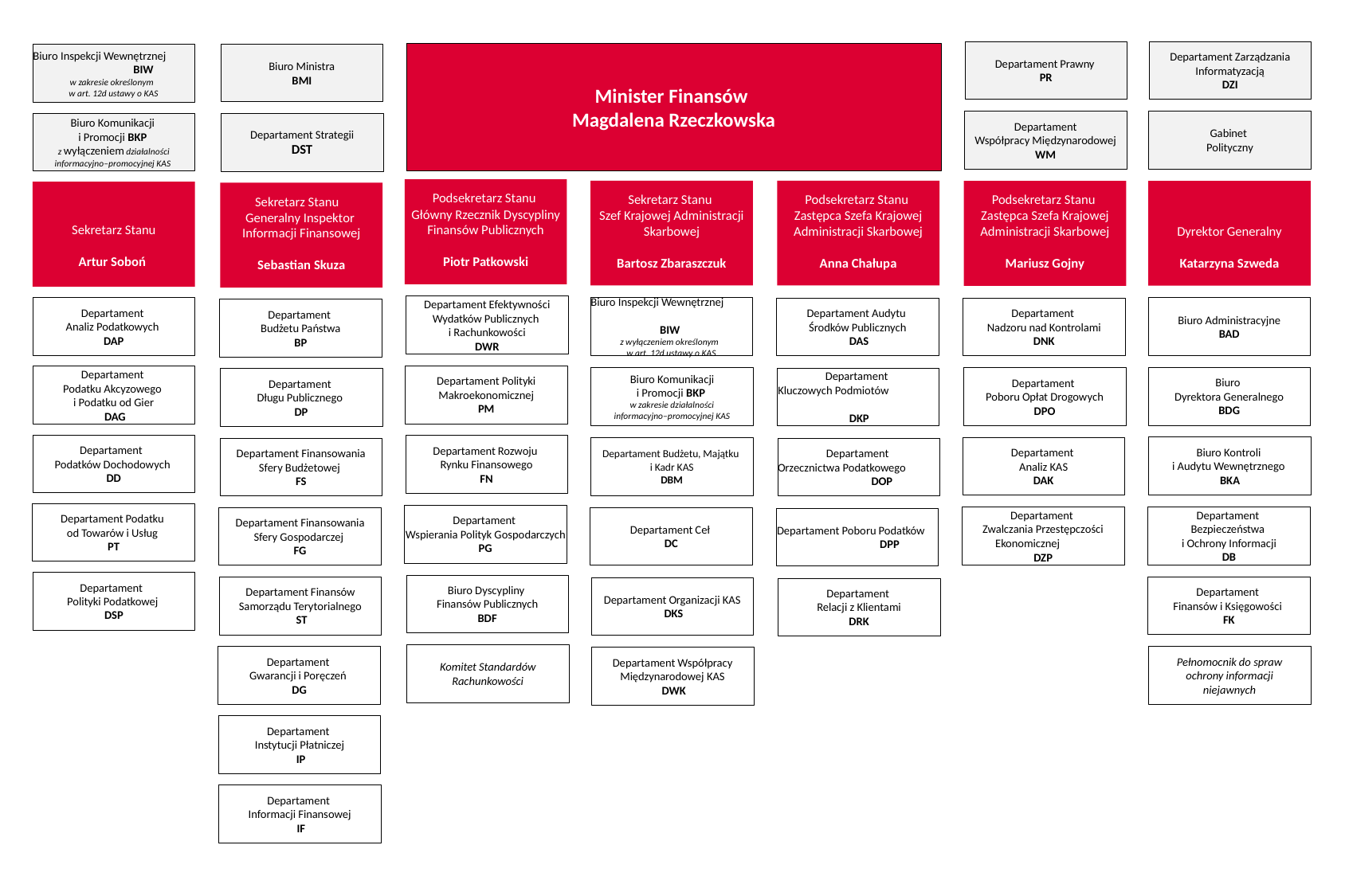

Departament Zarządzania Informatyzacją
DZI
Departament Prawny
PR
Minister Finansów
Magdalena Rzeczkowska
Biuro Ministra
BMI
Biuro Inspekcji Wewnętrznej                                    BIW
w zakresie określonym
w art. 12d ustawy o KAS
Gabinet
Polityczny
Departament
Współpracy Międzynarodowej
WM
Biuro Komunikacji
i Promocji BKP
z wyłączeniem działalności informacyjno–promocyjnej KAS
Departament Strategii
DST
Podsekretarz Stanu
Główny Rzecznik Dyscypliny Finansów Publicznych
Piotr Patkowski

Sekretarz Stanu
Szef Krajowej Administracji Skarbowej
Bartosz Zbaraszczuk

Podsekretarz Stanu
Zastępca Szefa Krajowej Administracji Skarbowej
Anna Chałupa

Dyrektor Generalny
Katarzyna Szweda

Podsekretarz Stanu
Zastępca Szefa Krajowej Administracji Skarbowej
Mariusz Gojny

Sekretarz Stanu
Artur Soboń

Sekretarz Stanu
Generalny Inspektor
Informacji Finansowej
Sebastian Skuza

Departament Efektywności Wydatków Publicznych
i Rachunkowości
DWR
Departament
Analiz Podatkowych
DAP
Biuro Administracyjne
BAD
Biuro Inspekcji Wewnętrznej
BIW
z wyłączeniem określonym
w art. 12d ustawy o KAS
Departament
Nadzoru nad Kontrolami
DNK
Departament Audytu
Środków Publicznych
 DAS
Departament
Budżetu Państwa
BP
Departament Polityki
Makroekonomicznej
PM
Departament
Podatku Akcyzowego
i Podatku od Gier
 DAG
Biuro
Dyrektora Generalnego
BDG
Biuro Komunikacji
i Promocji BKP
w zakresie działalności informacyjno–promocyjnej KAS
Departament
Poboru Opłat Drogowych
DPO
Departament
Kluczowych Podmiotów
 DKP
Departament
Długu Publicznego
DP
Departament
Podatków Dochodowych
DD
Departament Rozwoju
Rynku Finansowego
FN
Biuro Kontroli
i Audytu Wewnętrznego
BKA
Departament
Analiz KAS
DAK
Departament Budżetu, Majątku
i Kadr KAS
DBM
Departament
Orzecznictwa Podatkowego                                DOP
Departament Finansowania
Sfery Budżetowej
FS
Departament Podatku
od Towarów i Usług
PT
Departament
Wspierania Polityk Gospodarczych
PG
Departament
Bezpieczeństwa
i Ochrony Informacji
DB
Departament
Zwalczania Przestępczości Ekonomicznej
DZP
Departament Ceł
DC
Departament Finansowania
Sfery Gospodarczej
FG
Departament Poboru Podatków                               DPP
Departament
Polityki Podatkowej
DSP
Biuro Dyscypliny
Finansów Publicznych
BDF
Departament
Finansów i Księgowości
FK
Departament Finansów Samorządu Terytorialnego
 ST
Departament Organizacji KAS
 DKS
Departament
Relacji z Klientami
DRK
Komitet Standardów Rachunkowości
Departament
Gwarancji i Poręczeń
DG
Pełnomocnik do spraw ochrony informacji niejawnych
Departament Współpracy Międzynarodowej KAS
 DWK
Departament
Instytucji Płatniczej
 IP
Departament
Informacji Finansowej
 IF